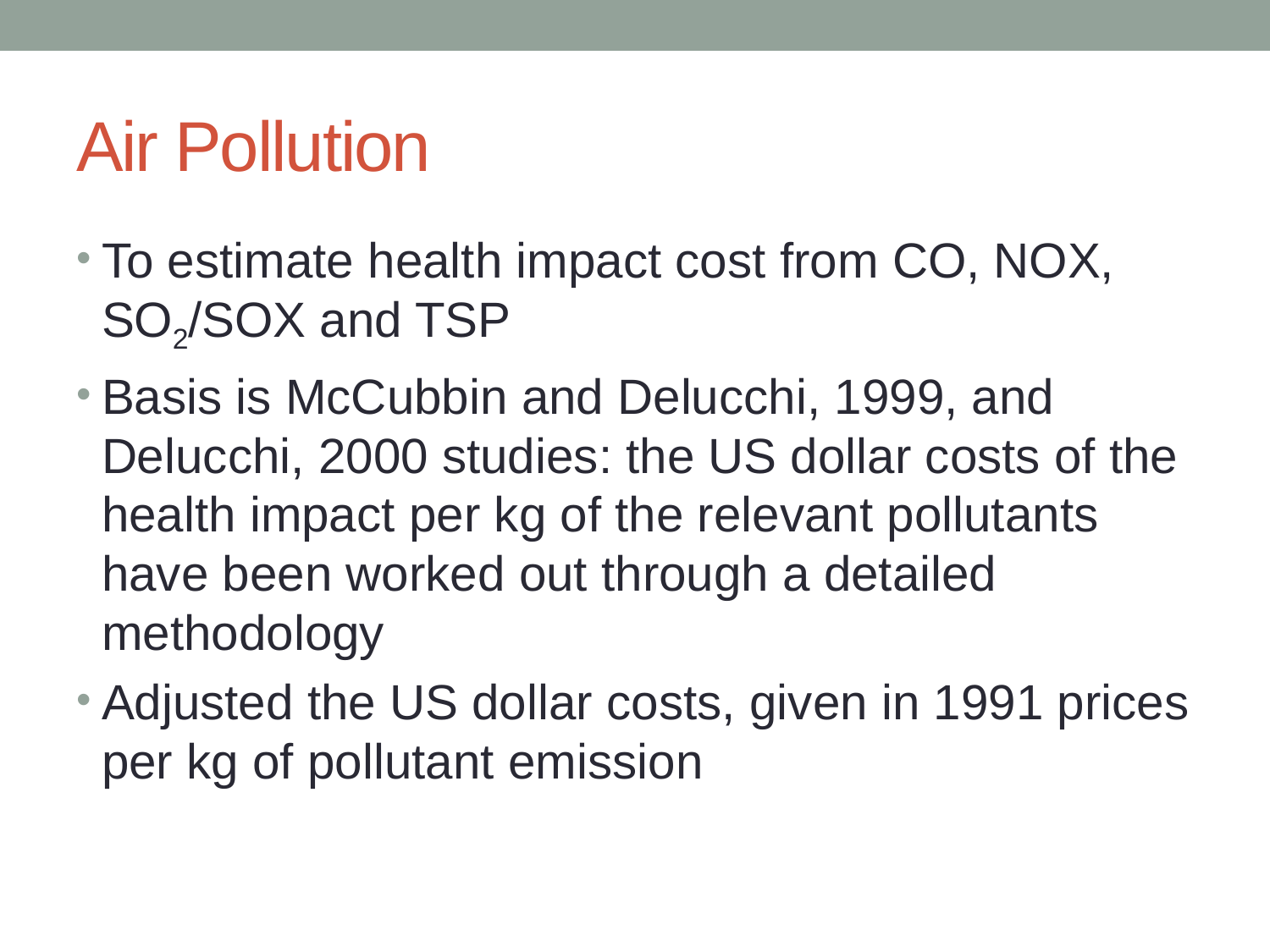

# Air Pollution
To estimate health impact cost from CO, NOX, SO2/SOX and TSP
Basis is McCubbin and Delucchi, 1999, and Delucchi, 2000 studies: the US dollar costs of the health impact per kg of the relevant pollutants have been worked out through a detailed methodology
Adjusted the US dollar costs, given in 1991 prices per kg of pollutant emission